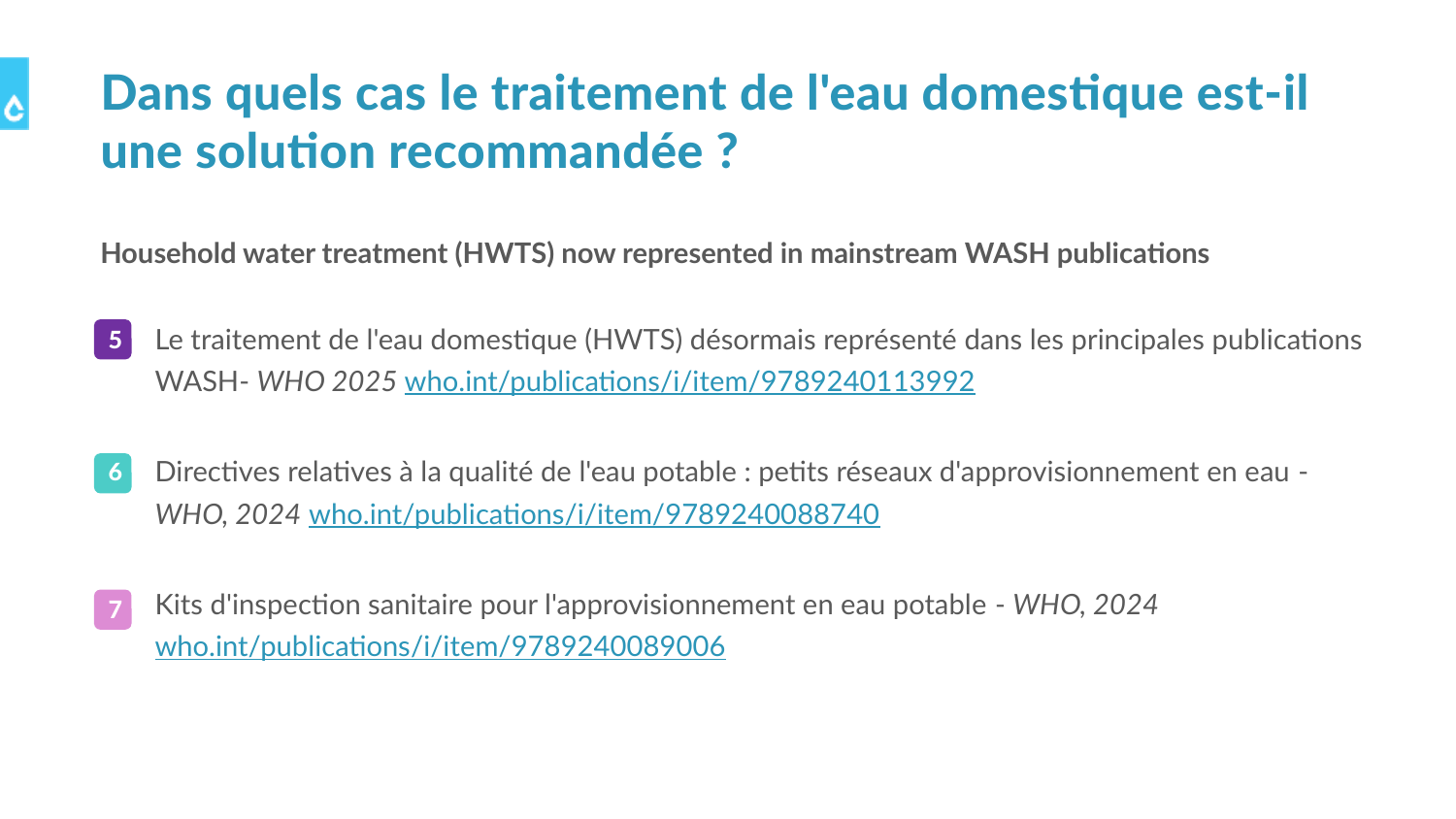

# Dans quels cas le traitement de l'eau domestique est-il une solution recommandée ?
Household water treatment (HWTS) now represented in mainstream WASH publications
Le traitement de l'eau domestique (HWTS) désormais représenté dans les principales publications WASH- WHO 2025 who.int/publications/i/item/9789240113992
Directives relatives à la qualité de l'eau potable : petits réseaux d'approvisionnement en eau - WHO, 2024 who.int/publications/i/item/9789240088740
Kits d'inspection sanitaire pour l'approvisionnement en eau potable - WHO, 2024 who.int/publications/i/item/9789240089006

5

6

7